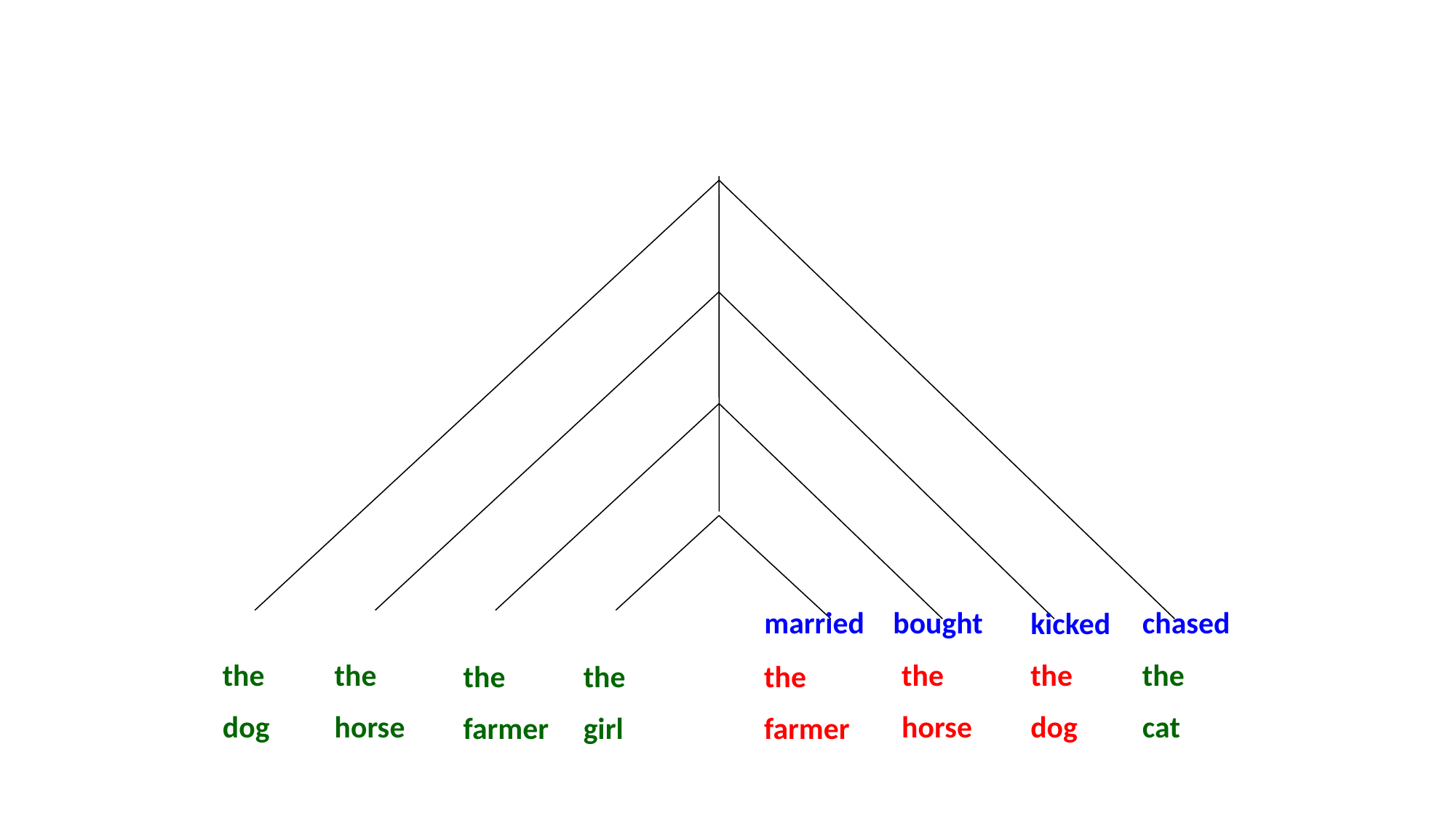

married
bought
chased
kicked
the
dog
the
horse
the
horse
the
dog
the
cat
the
farmer
the
girl
the
farmer